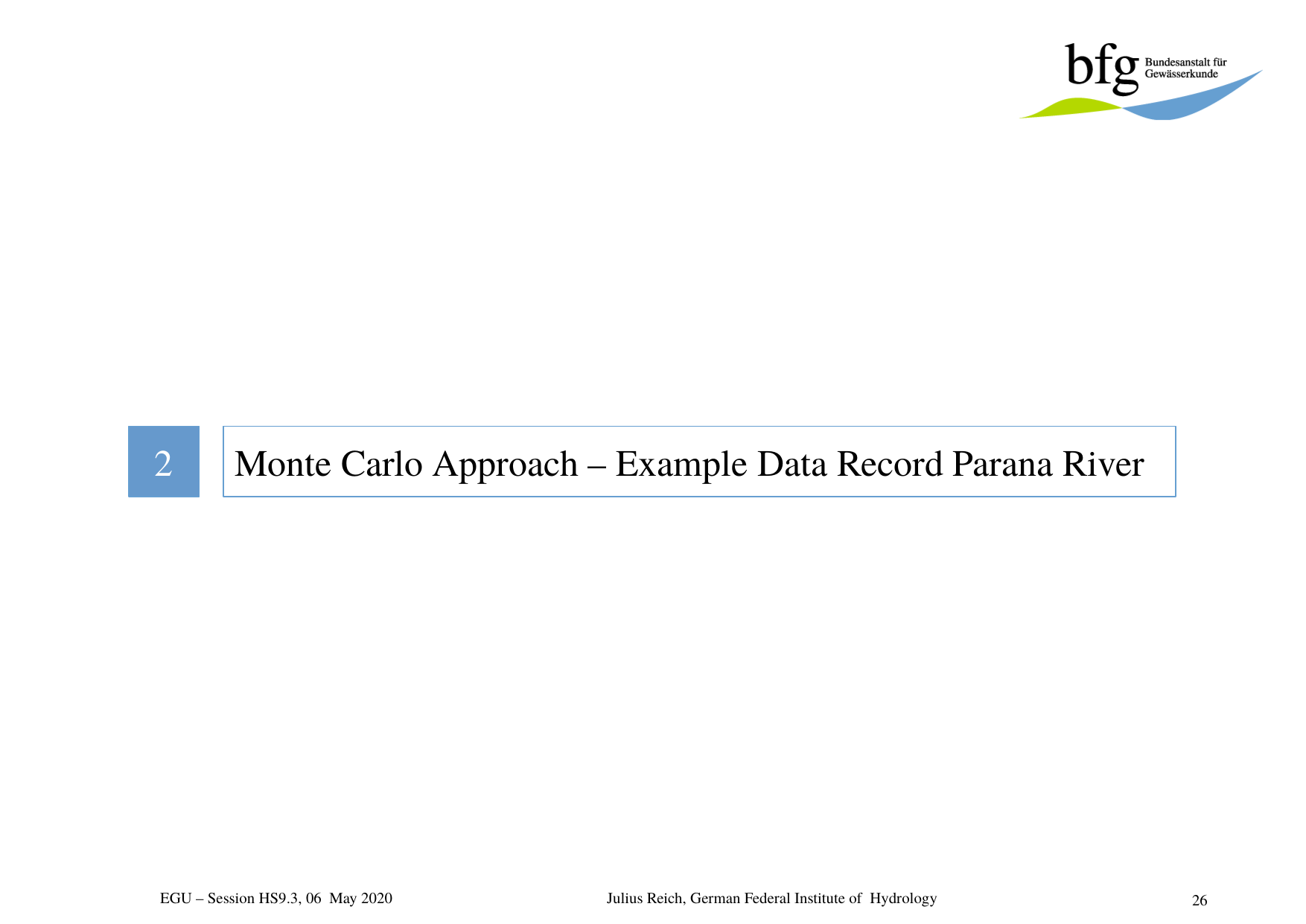

2
Monte Carlo Approach – Example Data Record Parana River